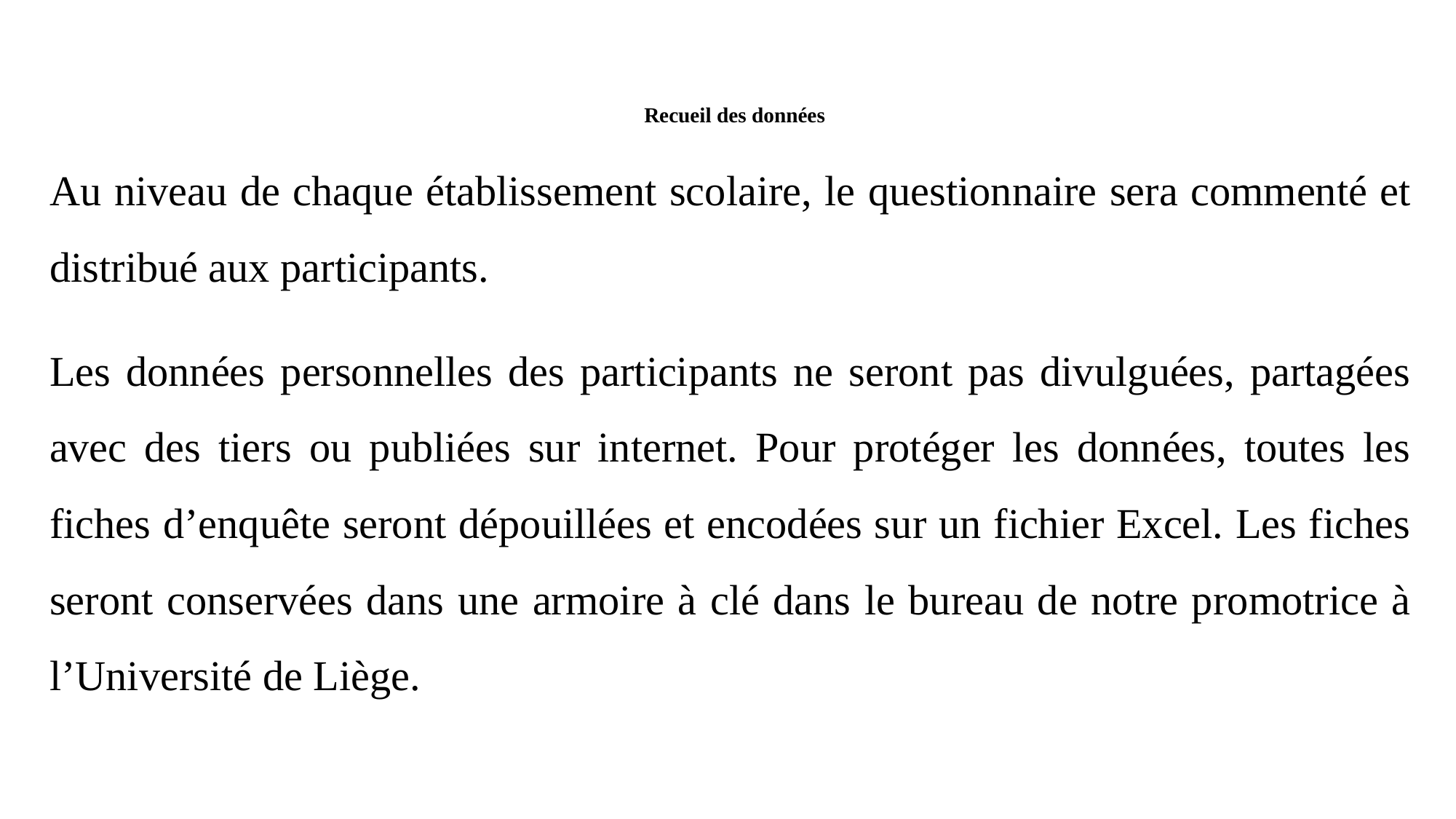

# Recueil des données
Au niveau de chaque établissement scolaire, le questionnaire sera commenté et distribué aux participants.
Les données personnelles des participants ne seront pas divulguées, partagées avec des tiers ou publiées sur internet. Pour protéger les données, toutes les fiches d’enquête seront dépouillées et encodées sur un fichier Excel. Les fiches seront conservées dans une armoire à clé dans le bureau de notre promotrice à l’Université de Liège.